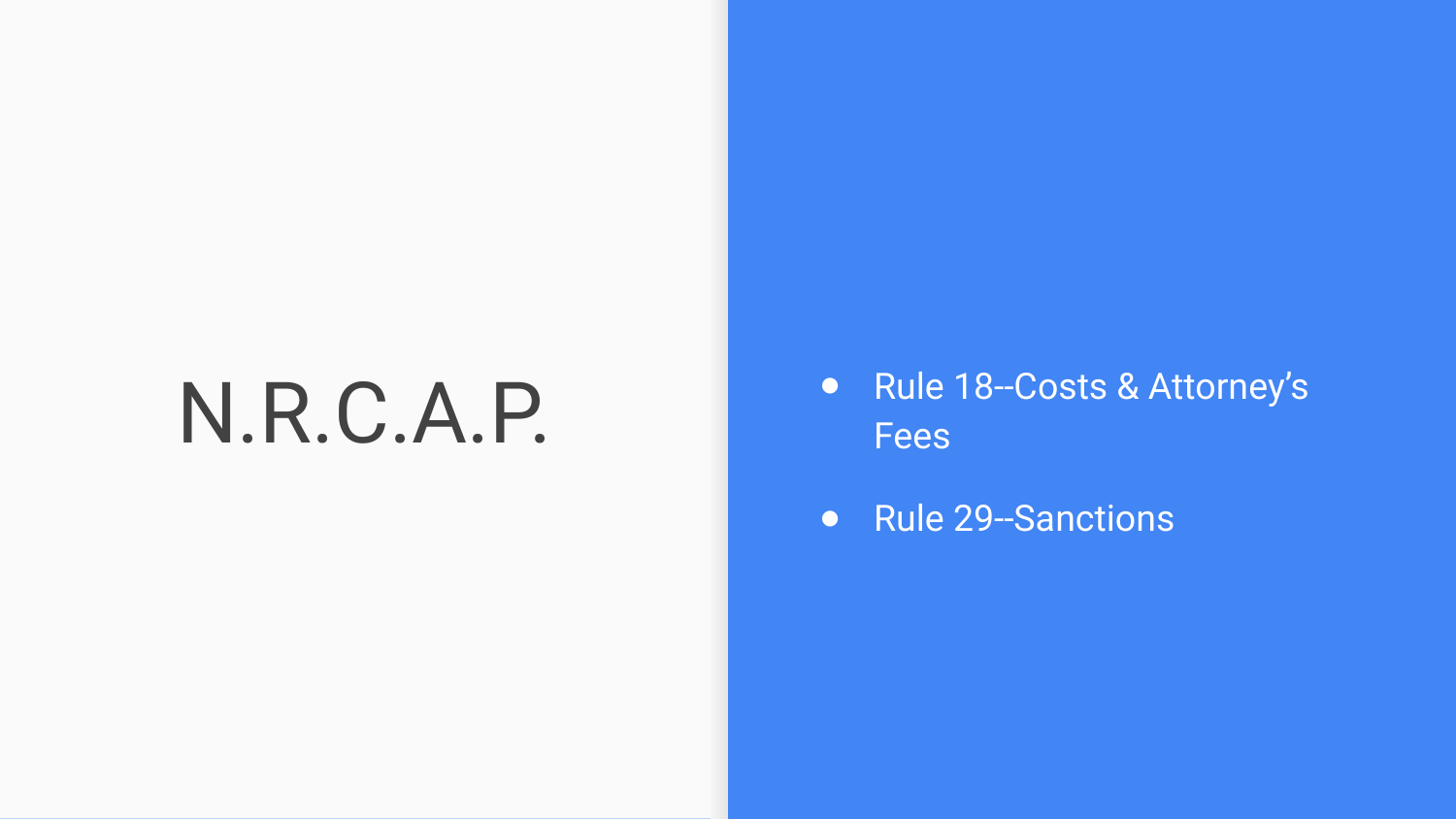

Rule 18--Costs & Attorney’s Fees
Rule 29--Sanctions
# N.R.C.A.P.